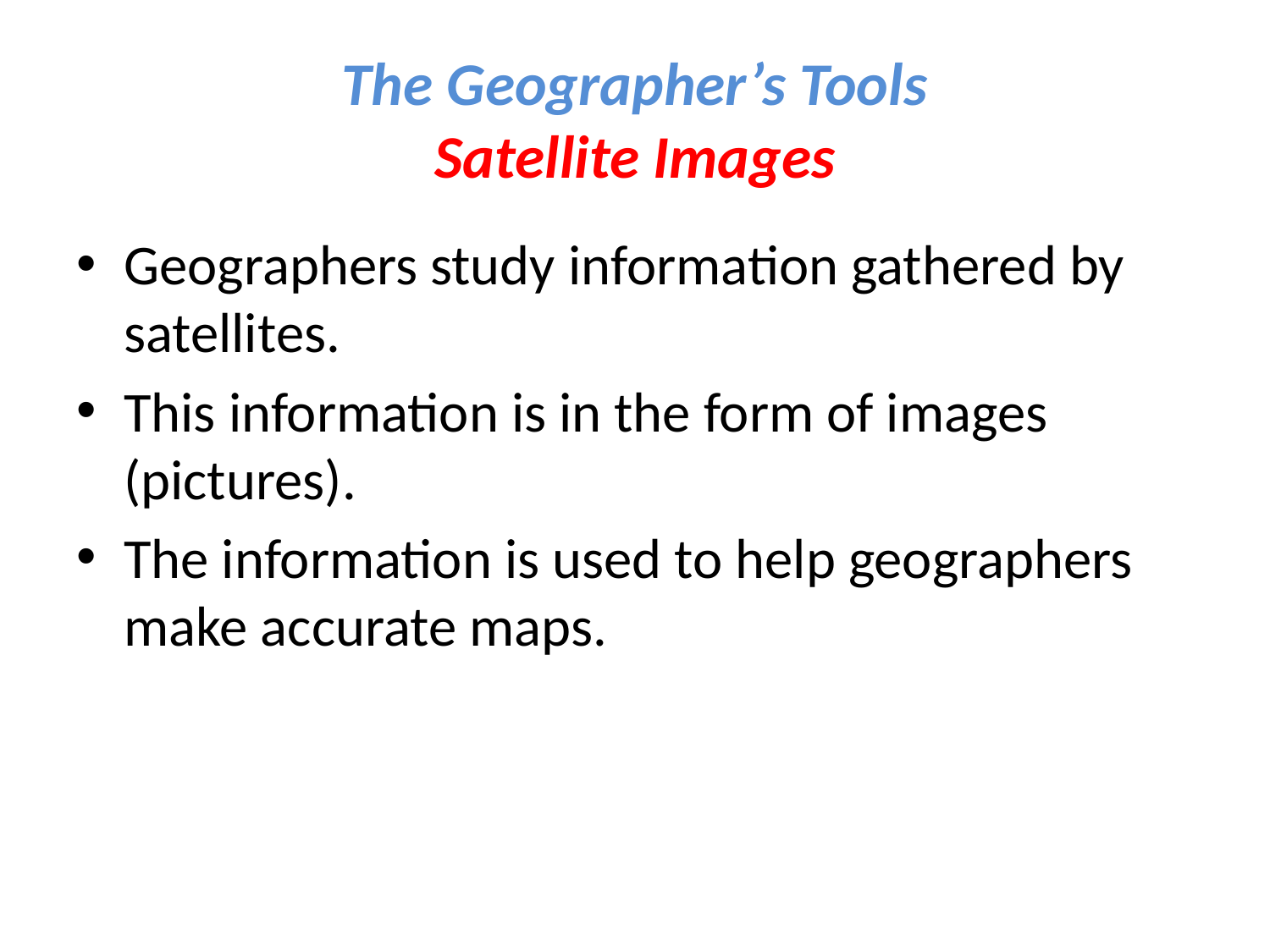

# The Geographer’s Tools Satellite Images
Geographers study information gathered by satellites.
This information is in the form of images (pictures).
The information is used to help geographers make accurate maps.